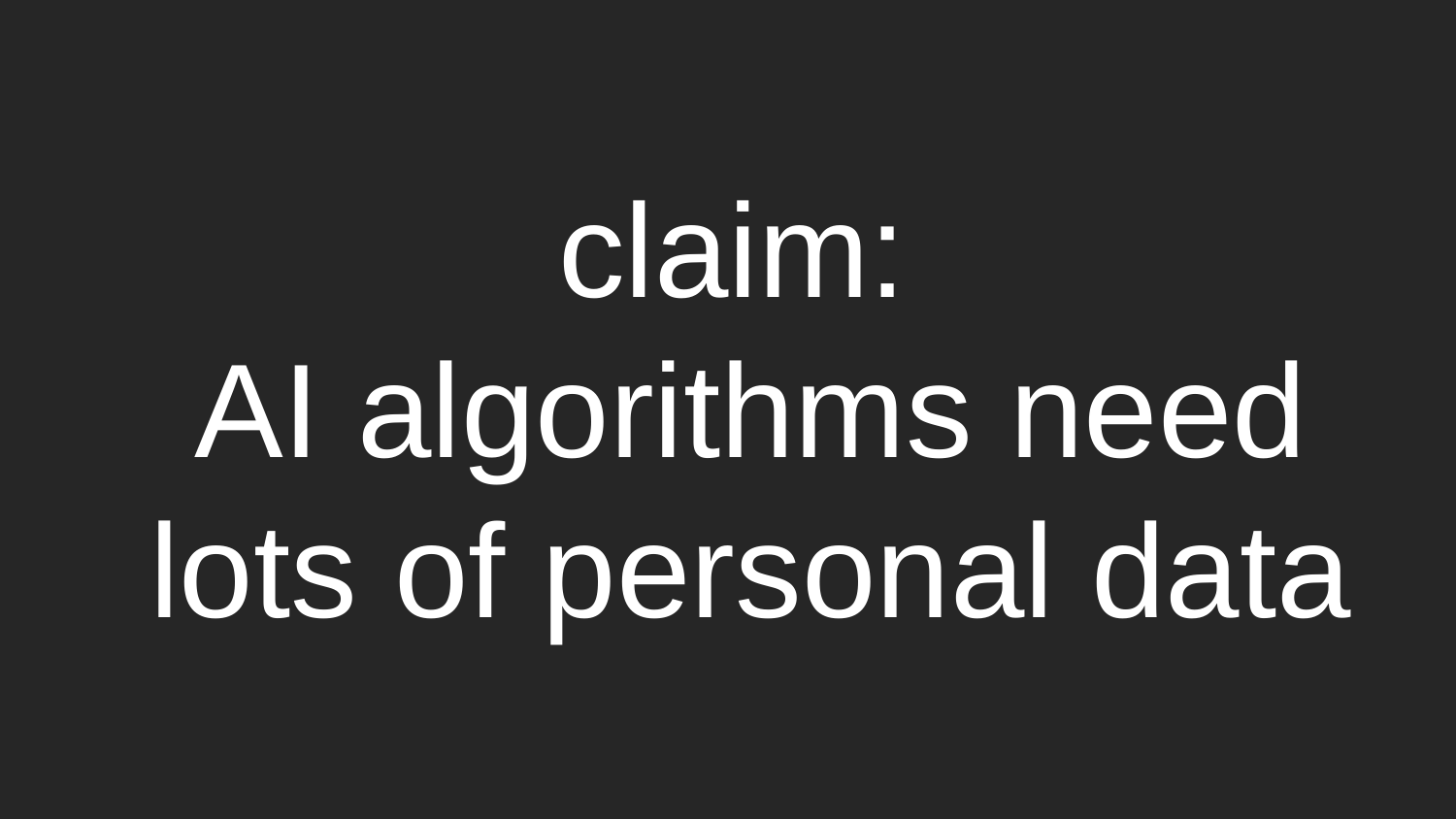

claim:
AI algorithms need lots of personal data